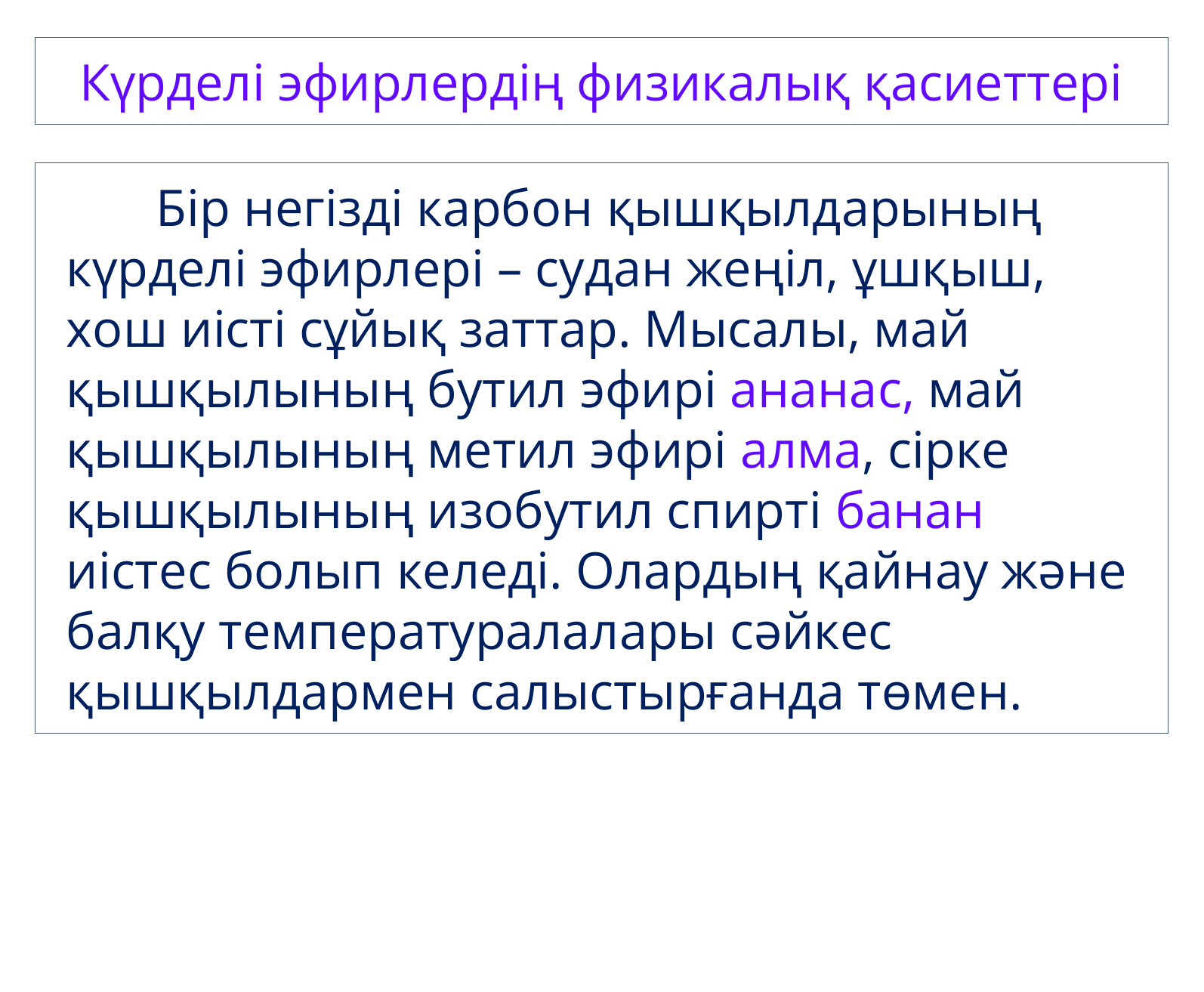

Күрделі эфирлердің физикалық қасиеттері
Бір негізді карбон қышқылдарының күрделі эфирлері – судан жеңіл, ұшқыш, хош иісті сұйық заттар. Мысалы, май қышқылының бутил эфирі ананас, май қышқылының метил эфирі алма, сірке қышқылының изобутил спирті банан иістес болып келеді. Олардың қайнау және балқу температуралалары сәйкес қышқылдармен салыстырғанда төмен.